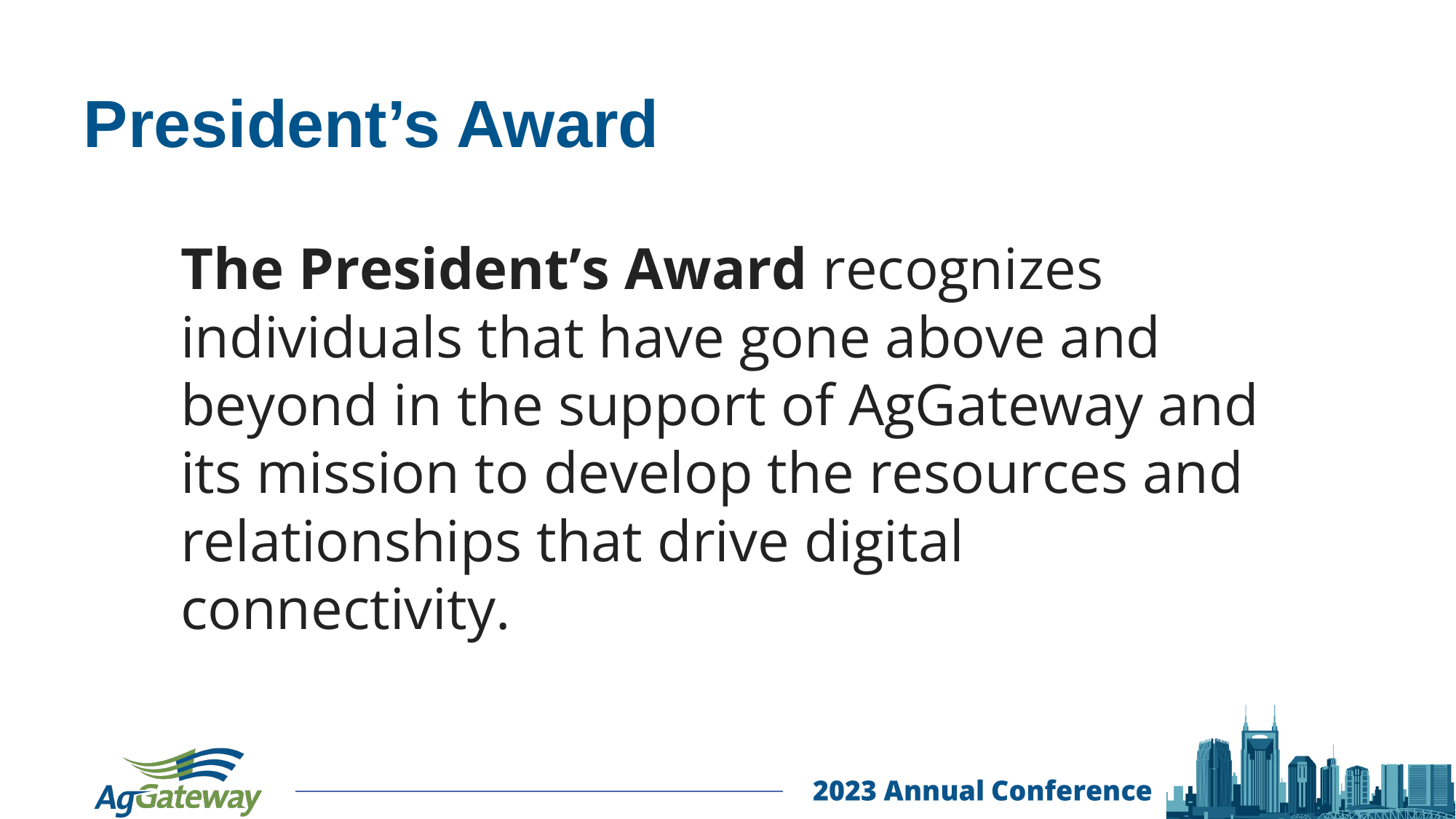

# President’s Award
The President’s Award recognizes individuals that have gone above and beyond in the support of AgGateway and its mission to develop the resources and relationships that drive digital connectivity.